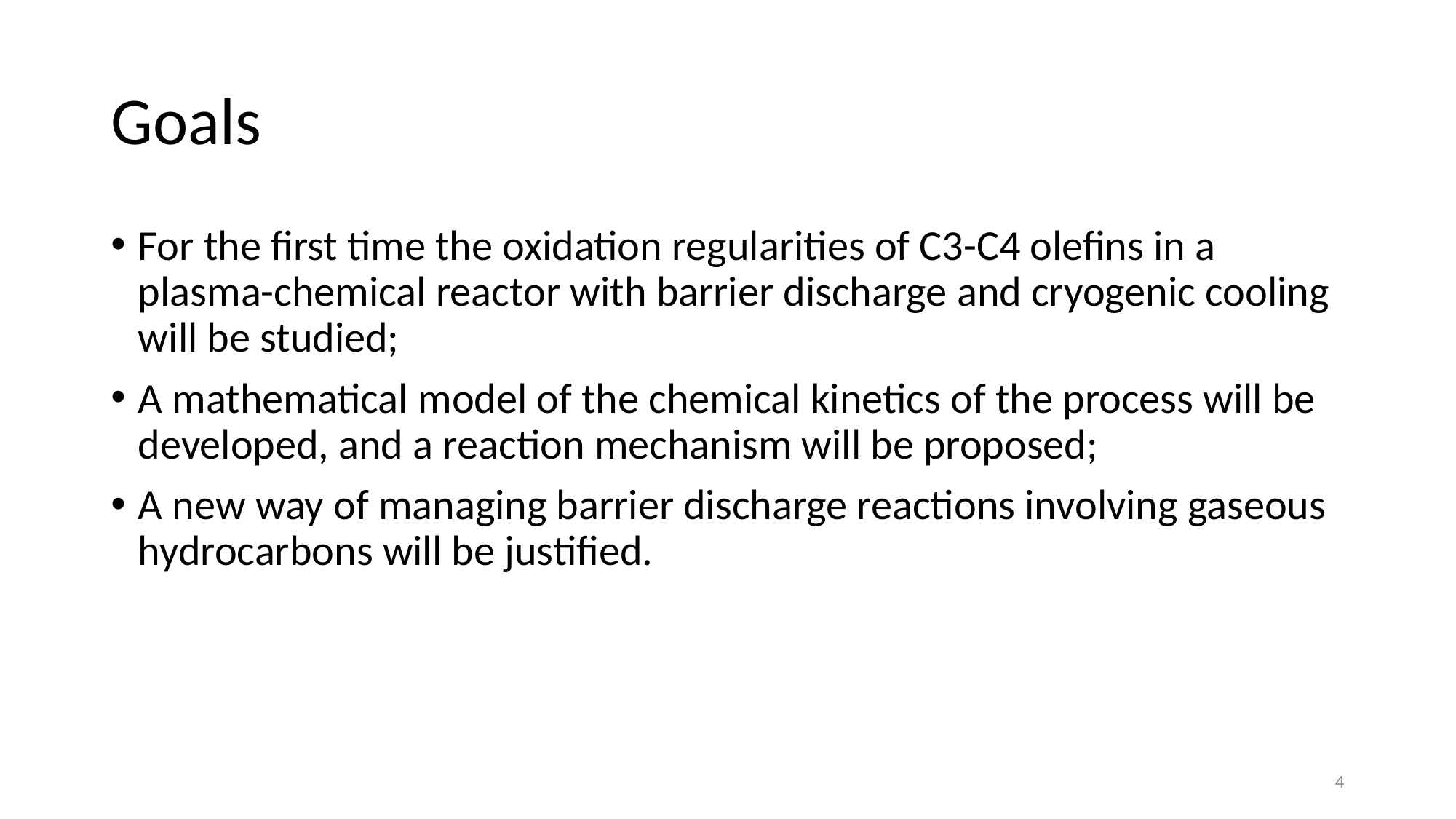

# Goals
For the first time the oxidation regularities of C3-C4 olefins in a plasma-chemical reactor with barrier discharge and cryogenic cooling will be studied;
A mathematical model of the chemical kinetics of the process will be developed, and a reaction mechanism will be proposed;
A new way of managing barrier discharge reactions involving gaseous hydrocarbons will be justified.
4